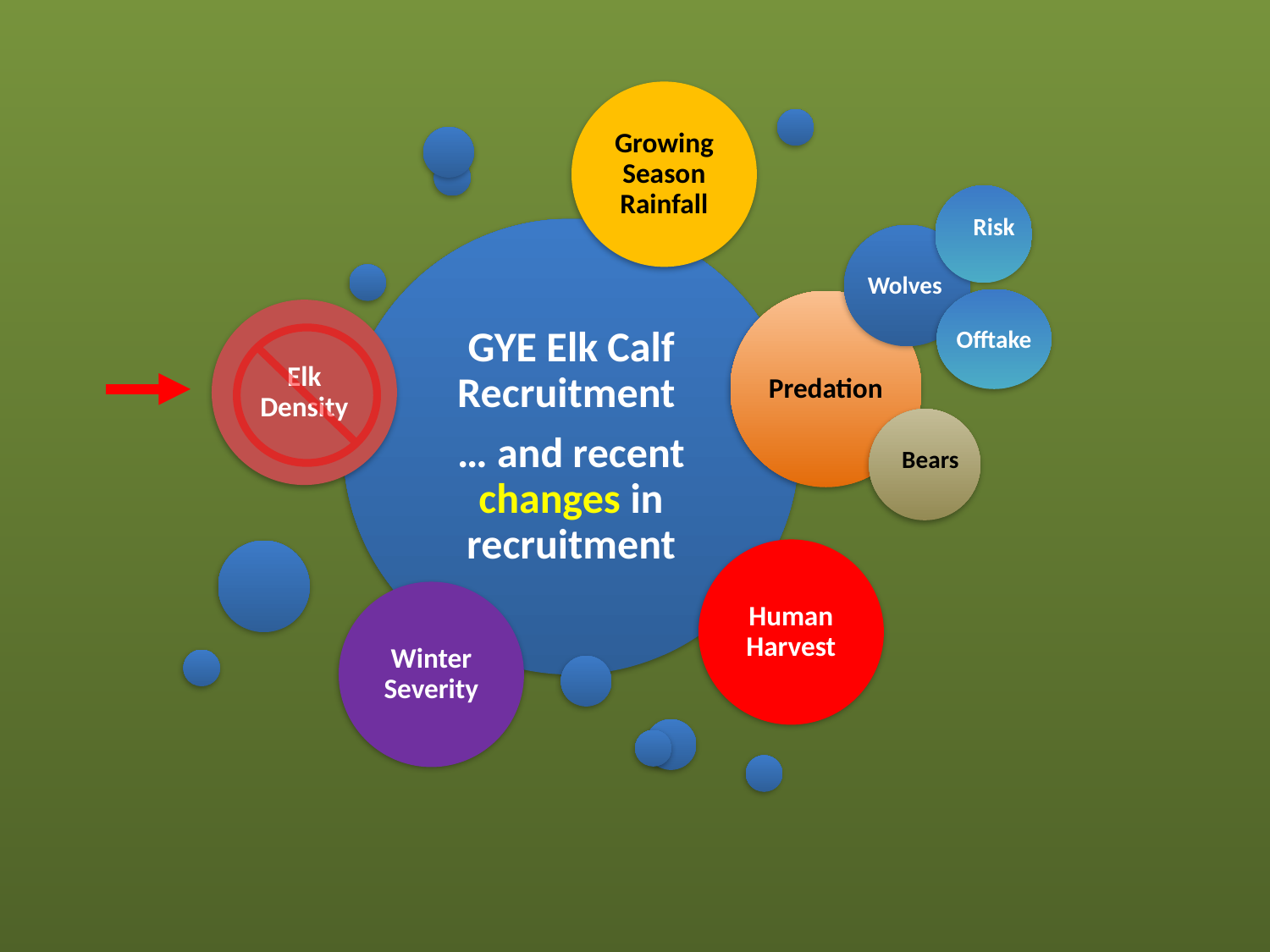

GYE Elk Calf Recruitment
… and recent changes in recruitment
Elk Density
Predation
Human Harvest
Winter Severity
Growing Season Rainfall

Risk
Wolves

Offtake

Bears